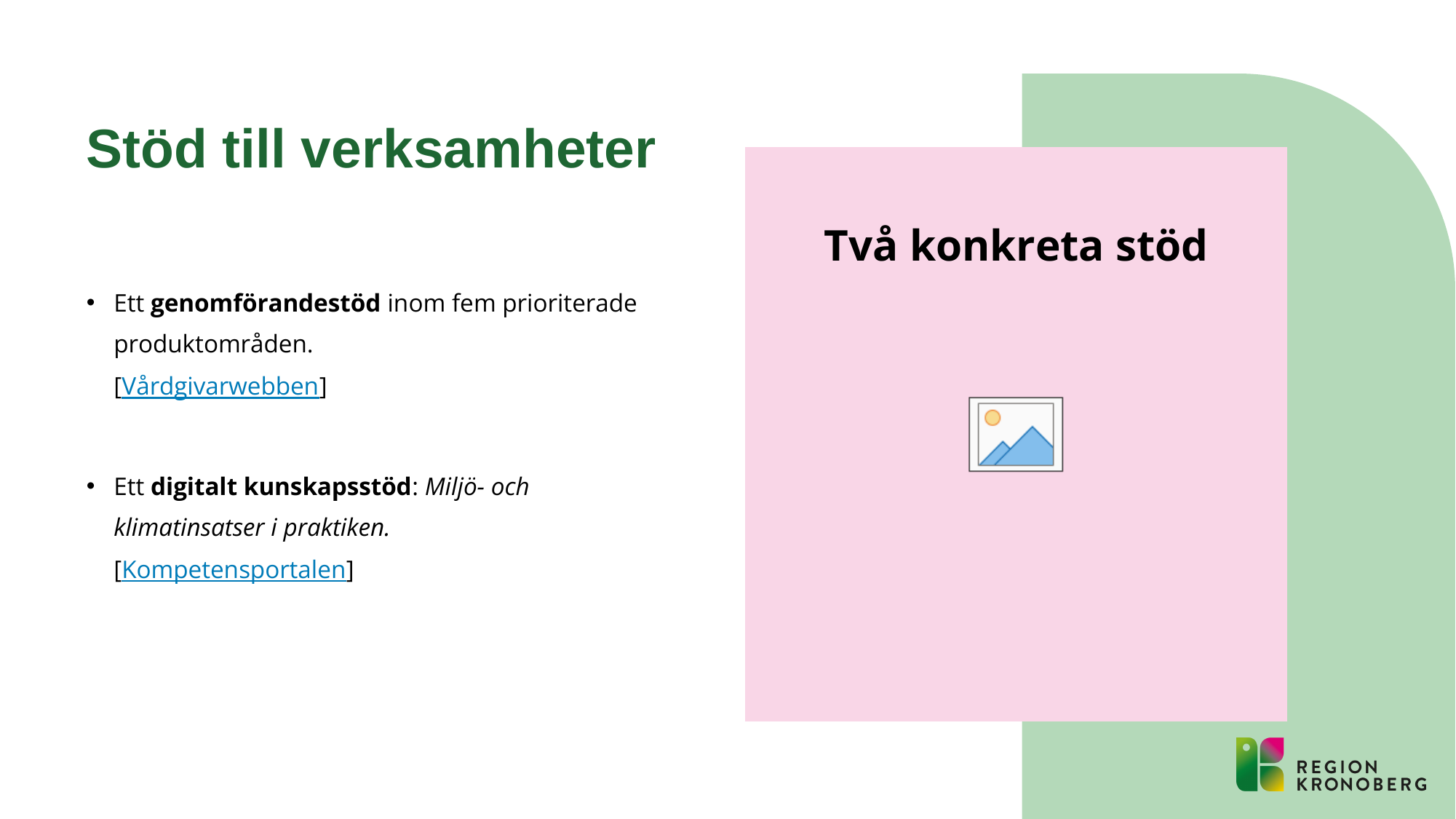

# Stöd till verksamheter

Två konkreta stöd

Ett genomförandestöd inom fem prioriterade produktområden.
[Vårdgivarwebben]

Ett digitalt kunskapsstöd: Miljö- och klimatinsatser i praktiken.
[Kompetensportalen]